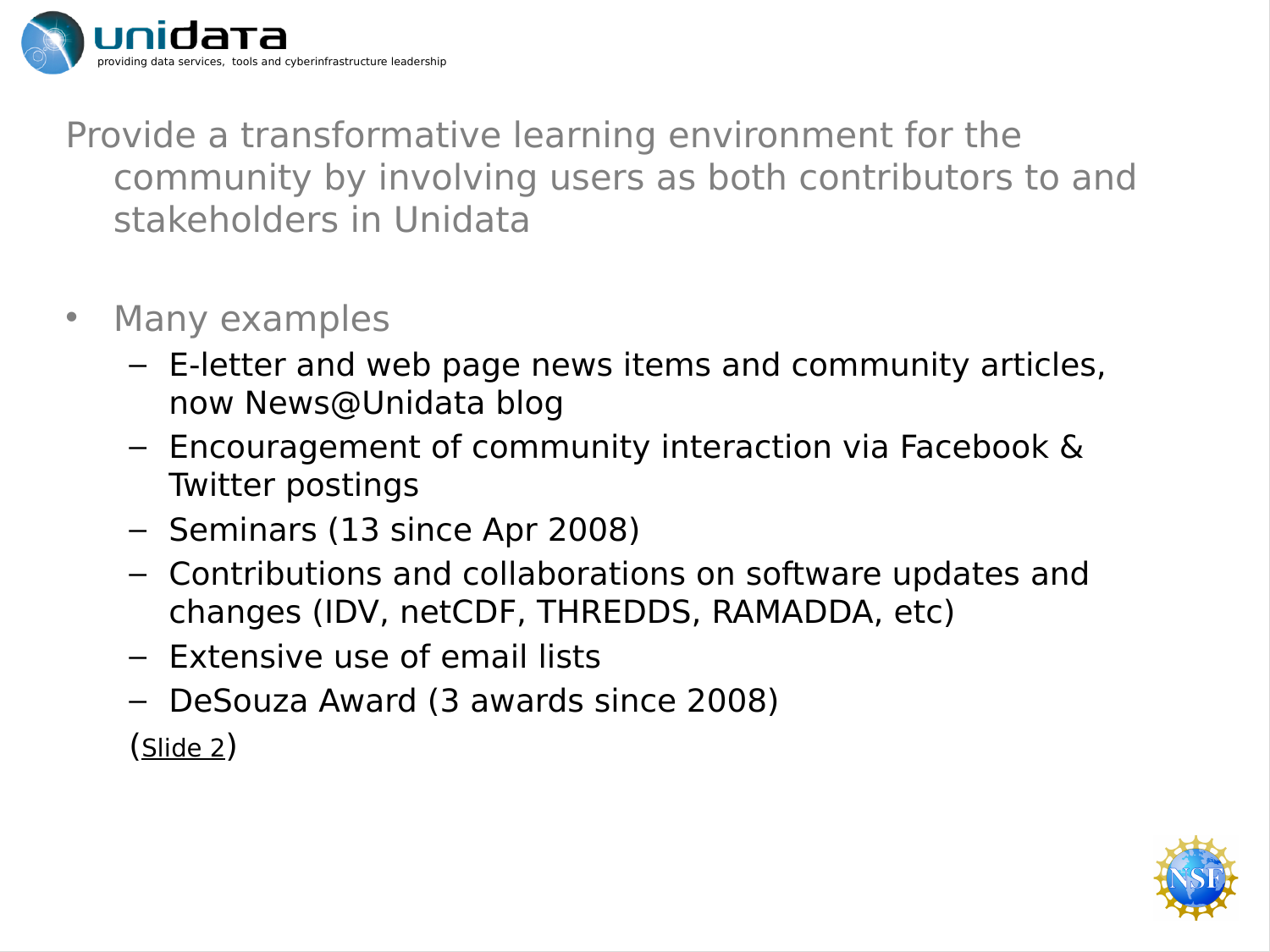

Provide a transformative learning environment for the community by involving users as both contributors to and stakeholders in Unidata

Many examples
E-letter and web page news items and community articles,  now News@Unidata blog
Encouragement of community interaction via Facebook & Twitter postings
Seminars (13 since Apr 2008)
Contributions and collaborations on software updates and changes (IDV, netCDF, THREDDS, RAMADDA, etc)
Extensive use of email lists
DeSouza Award (3 awards since 2008)
(Slide 2)